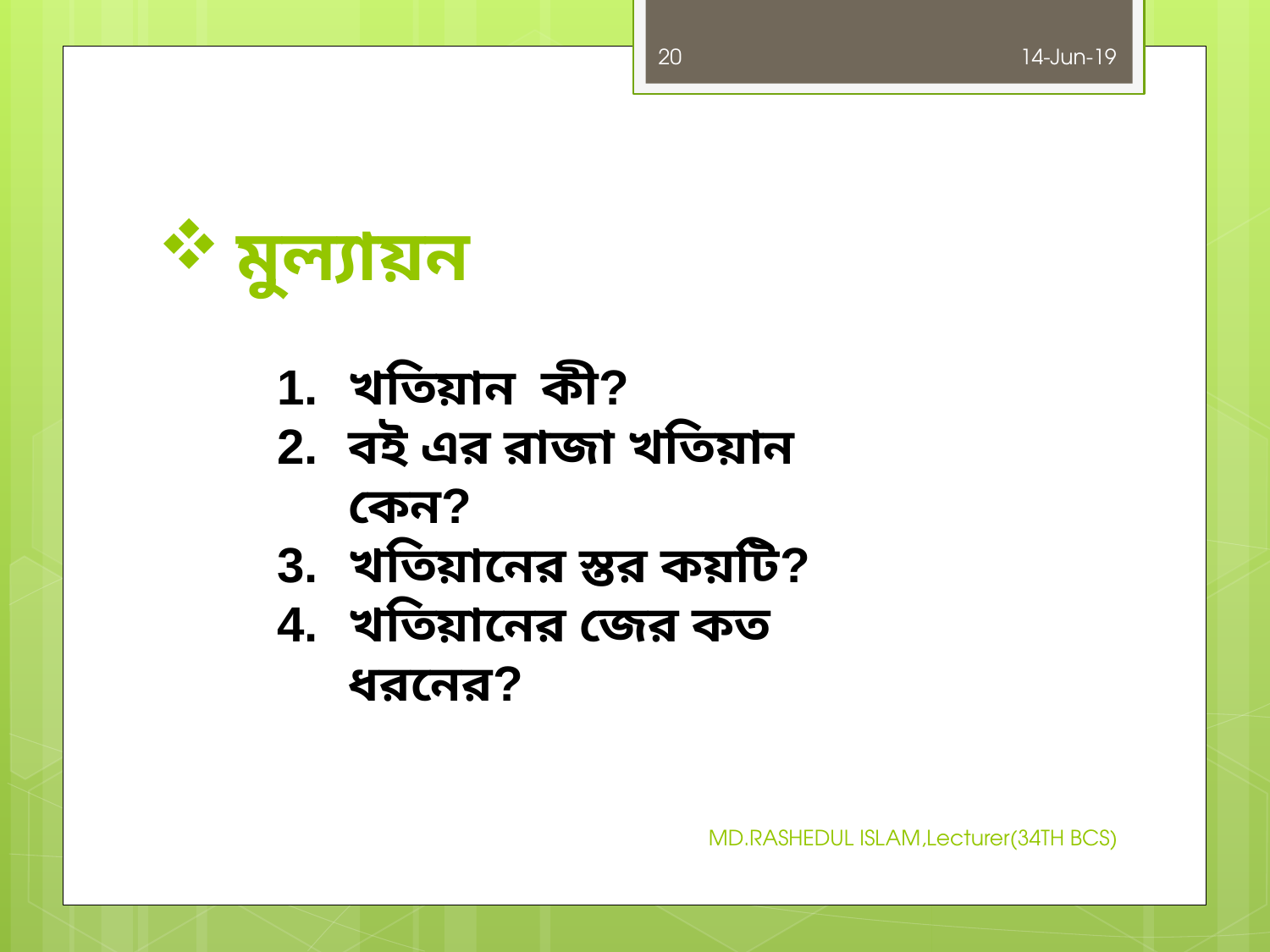

20
14-Jun-19
# মুল্যায়ন
খতিয়ান  কী?
বই এর রাজা খতিয়ান কেন?
খতিয়ানের স্তর কয়টি?
খতিয়ানের জের কত ধরনের?
MD.RASHEDUL ISLAM,Lecturer(34TH BCS)